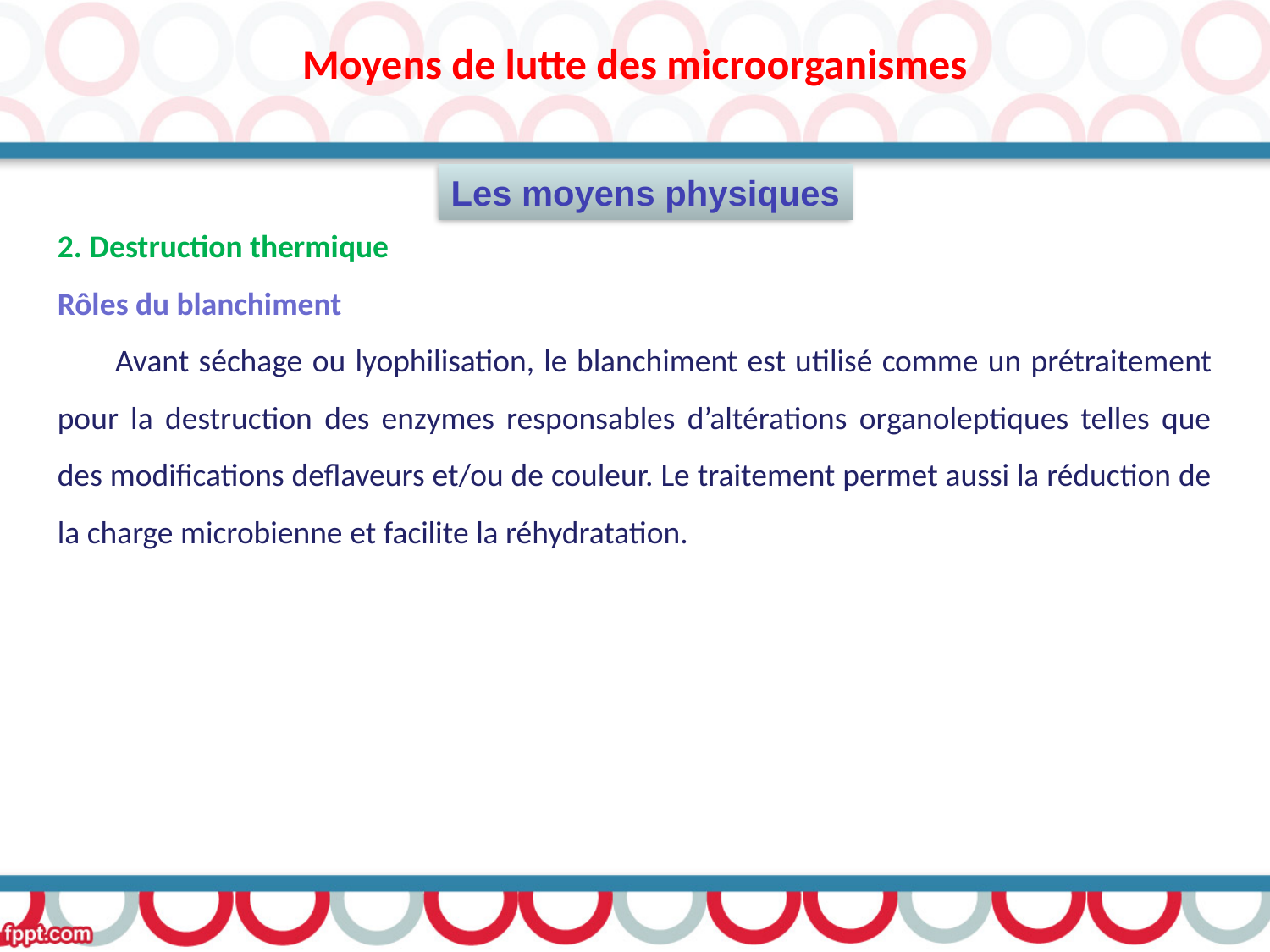

Moyens de lutte des microorganismes

2. Destruction thermique
Rôles du blanchiment
      Avant séchage ou lyophilisation, le blanchiment est utilisé comme un prétraitement pour la destruction des enzymes responsables d’altérations organoleptiques telles que des modifications deflaveurs et/ou de couleur. Le traitement permet aussi la réduction de la charge microbienne et facilite la réhydratation.
Les moyens physiques